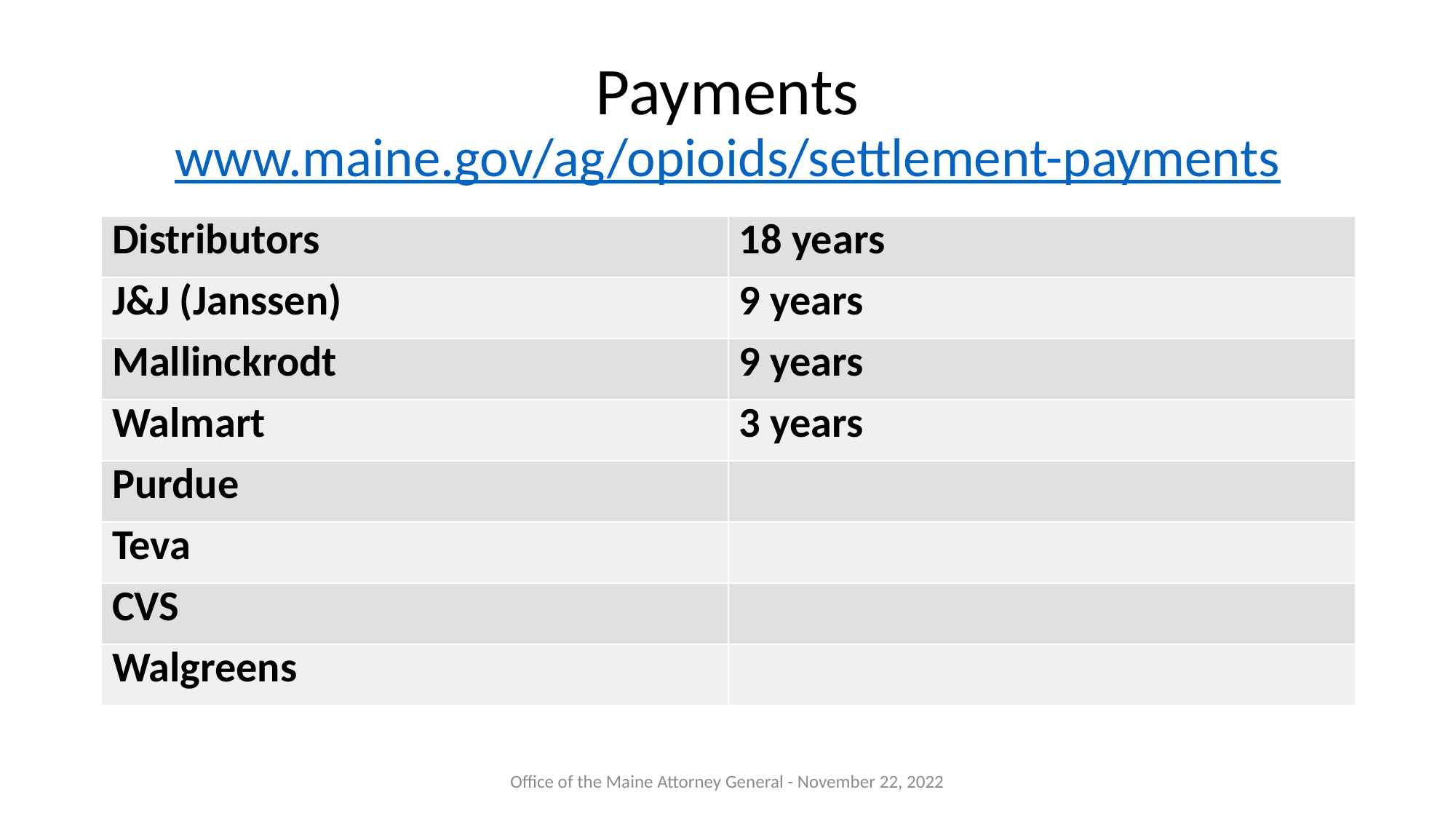

# Payments www.maine.gov/ag/opioids/settlement-payments
| Distributors | 18 years |
| --- | --- |
| J&J (Janssen) | 9 years |
| Mallinckrodt | 9 years |
| Walmart | 3 years |
| Purdue |  |
| Teva |  |
| CVS |  |
| Walgreens |  |
Office of the Maine Attorney General - November 22, 2022